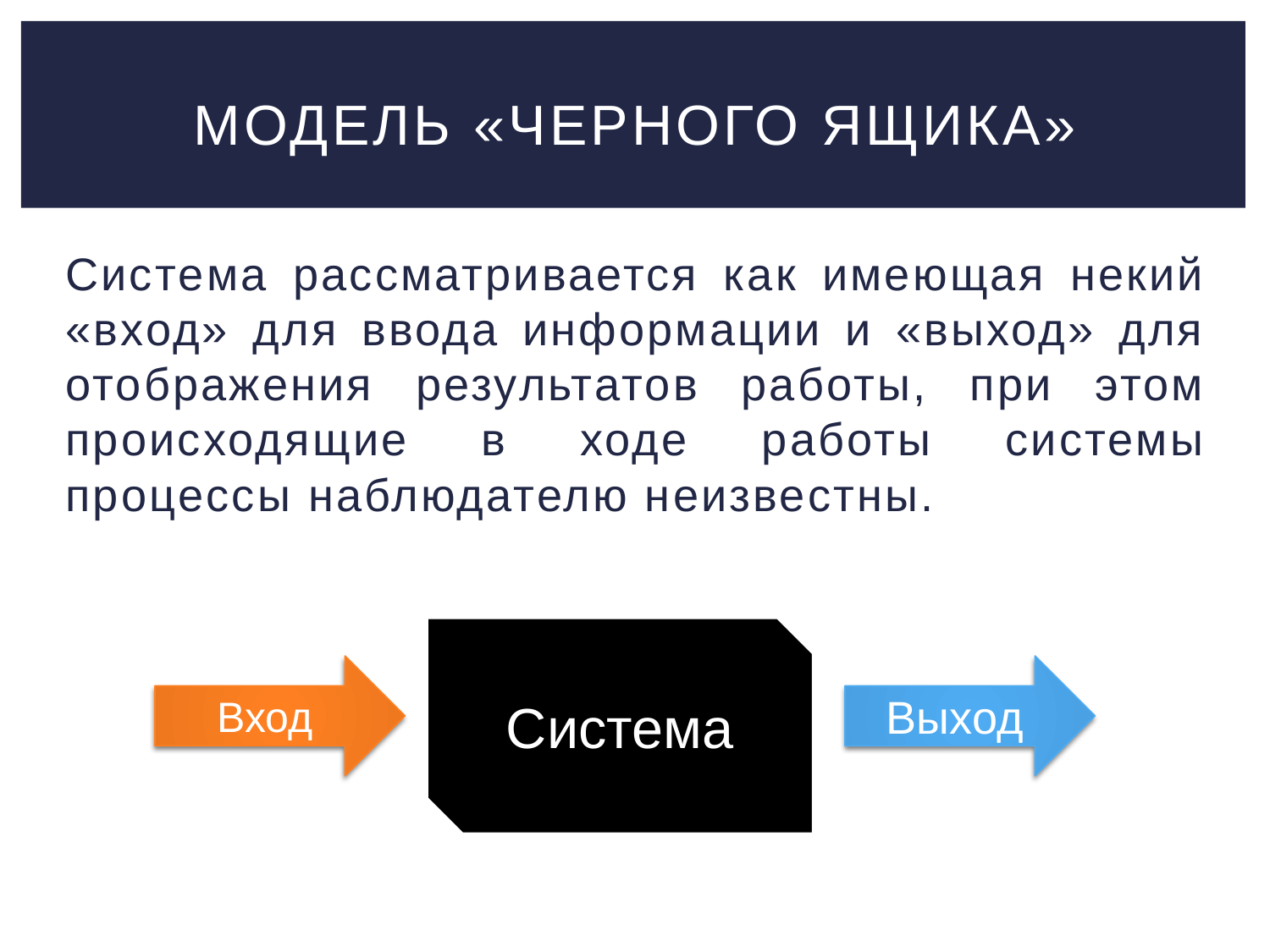

# Модель «Черного ящика»
Система рассматривается как имеющая некий «вход» для ввода информации и «выход» для отображения результатов работы, при этом происходящие в ходе работы системы процессы наблюдателю неизвестны.
Система
Вход
Выход